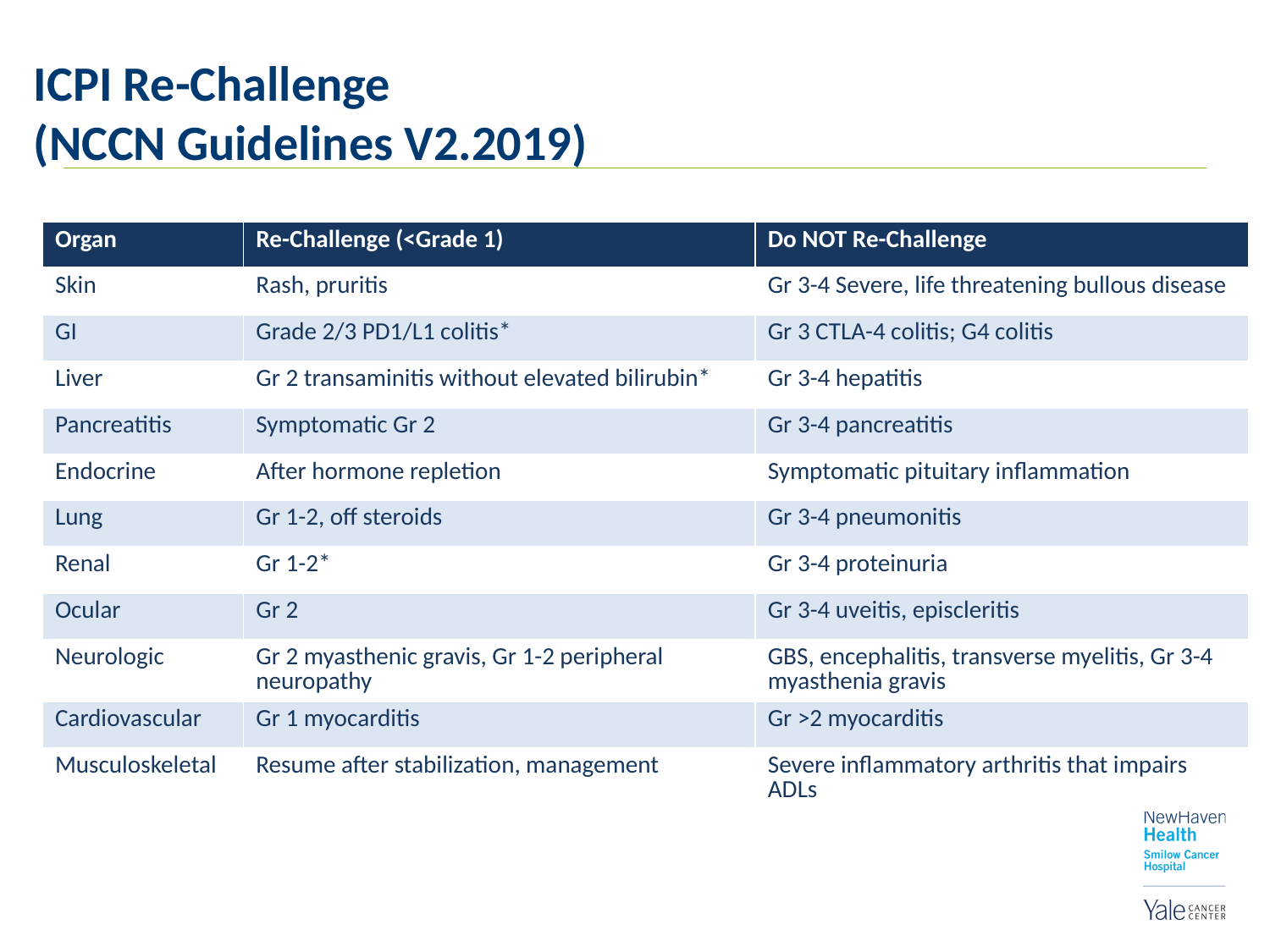

# ICPI Re-Challenge (NCCN Guidelines V2.2019)
| Organ | Re-Challenge (<Grade 1) | Do NOT Re-Challenge |
| --- | --- | --- |
| Skin | Rash, pruritis | Gr 3-4 Severe, life threatening bullous disease |
| GI | Grade 2/3 PD1/L1 colitis\* | Gr 3 CTLA-4 colitis; G4 colitis |
| Liver | Gr 2 transaminitis without elevated bilirubin\* | Gr 3-4 hepatitis |
| Pancreatitis | Symptomatic Gr 2 | Gr 3-4 pancreatitis |
| Endocrine | After hormone repletion | Symptomatic pituitary inflammation |
| Lung | Gr 1-2, off steroids | Gr 3-4 pneumonitis |
| Renal | Gr 1-2\* | Gr 3-4 proteinuria |
| Ocular | Gr 2 | Gr 3-4 uveitis, episcleritis |
| Neurologic | Gr 2 myasthenic gravis, Gr 1-2 peripheral neuropathy | GBS, encephalitis, transverse myelitis, Gr 3-4 myasthenia gravis |
| Cardiovascular | Gr 1 myocarditis | Gr >2 myocarditis |
| Musculoskeletal | Resume after stabilization, management | Severe inflammatory arthritis that impairs ADLs |
*may resume once patient on < Prednisone 10 mg daily